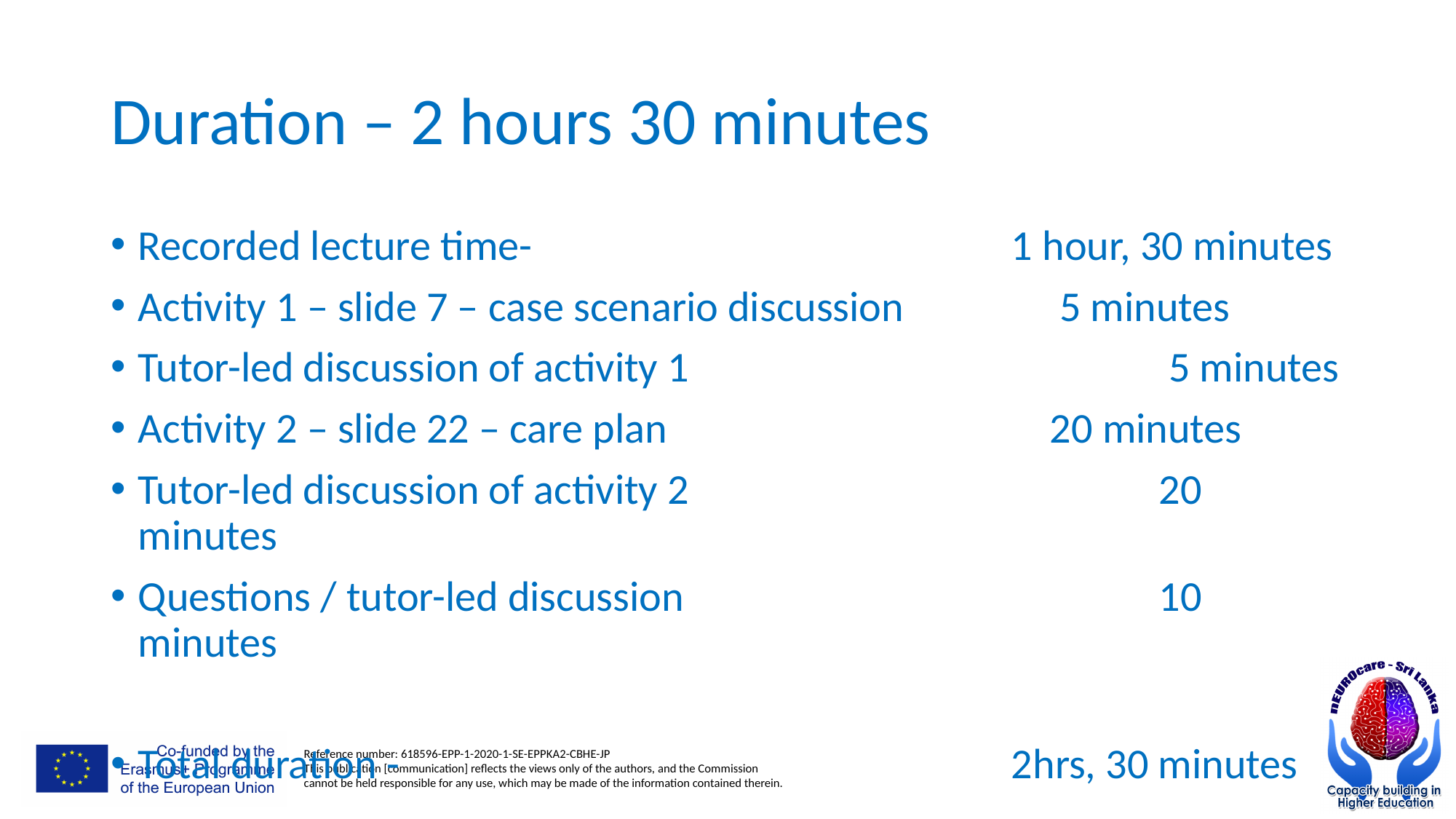

# Duration – 2 hours 30 minutes
Recorded lecture time-       				1 hour, 30 minutes
Activity 1 – slide 7 – case scenario discussion          	     5 minutes
Tutor-led discussion of activity 1				     5 minutes
Activity 2 – slide 22 – care plan				    20 minutes
Tutor-led discussion of activity 2 				    20 minutes
Questions / tutor-led discussion 				    10 minutes

Total duration - 						2hrs, 30 minutes